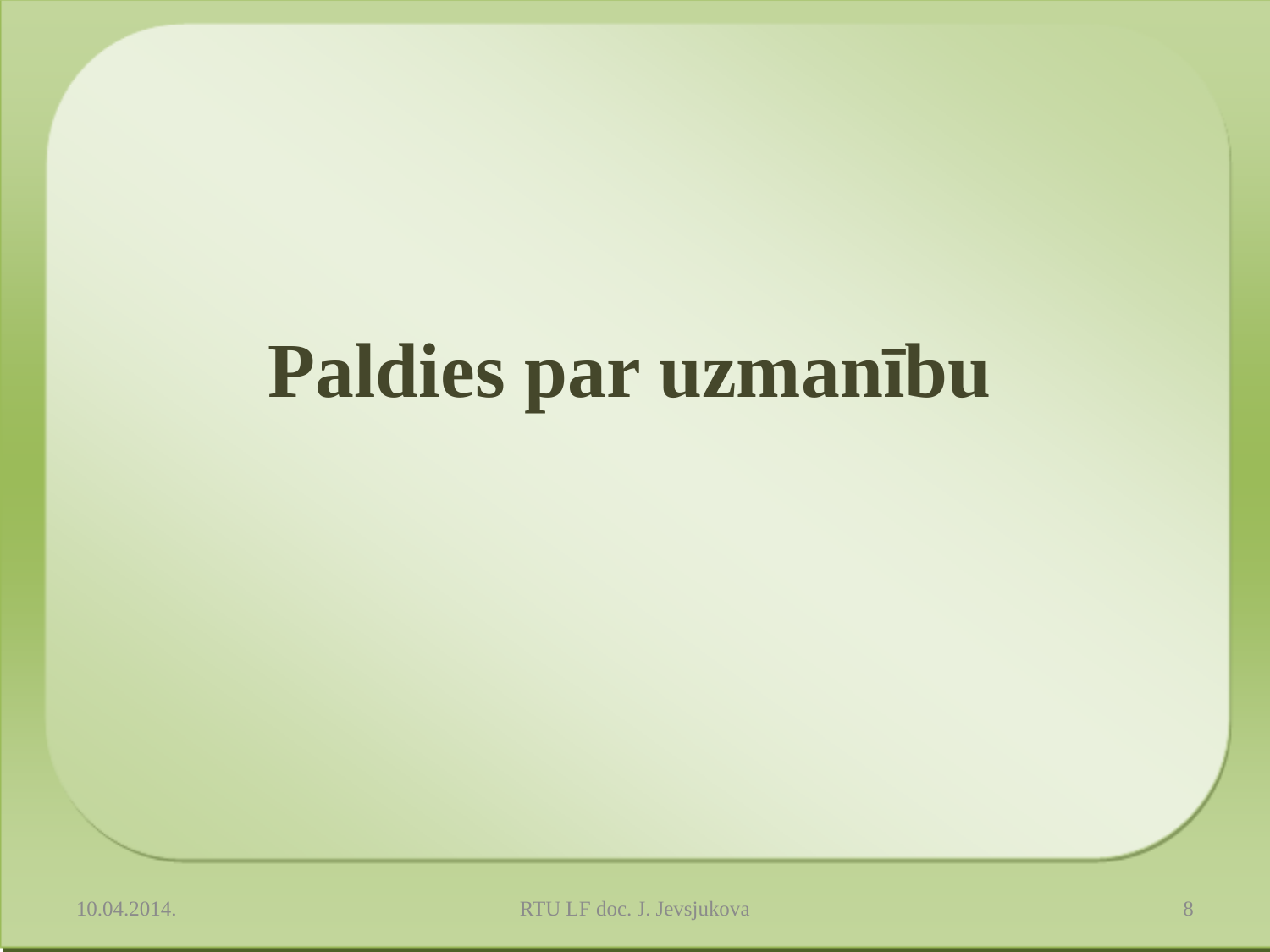

Paldies par uzmanību
10.04.2014.
RTU LF doc. J. Jevsjukova
8